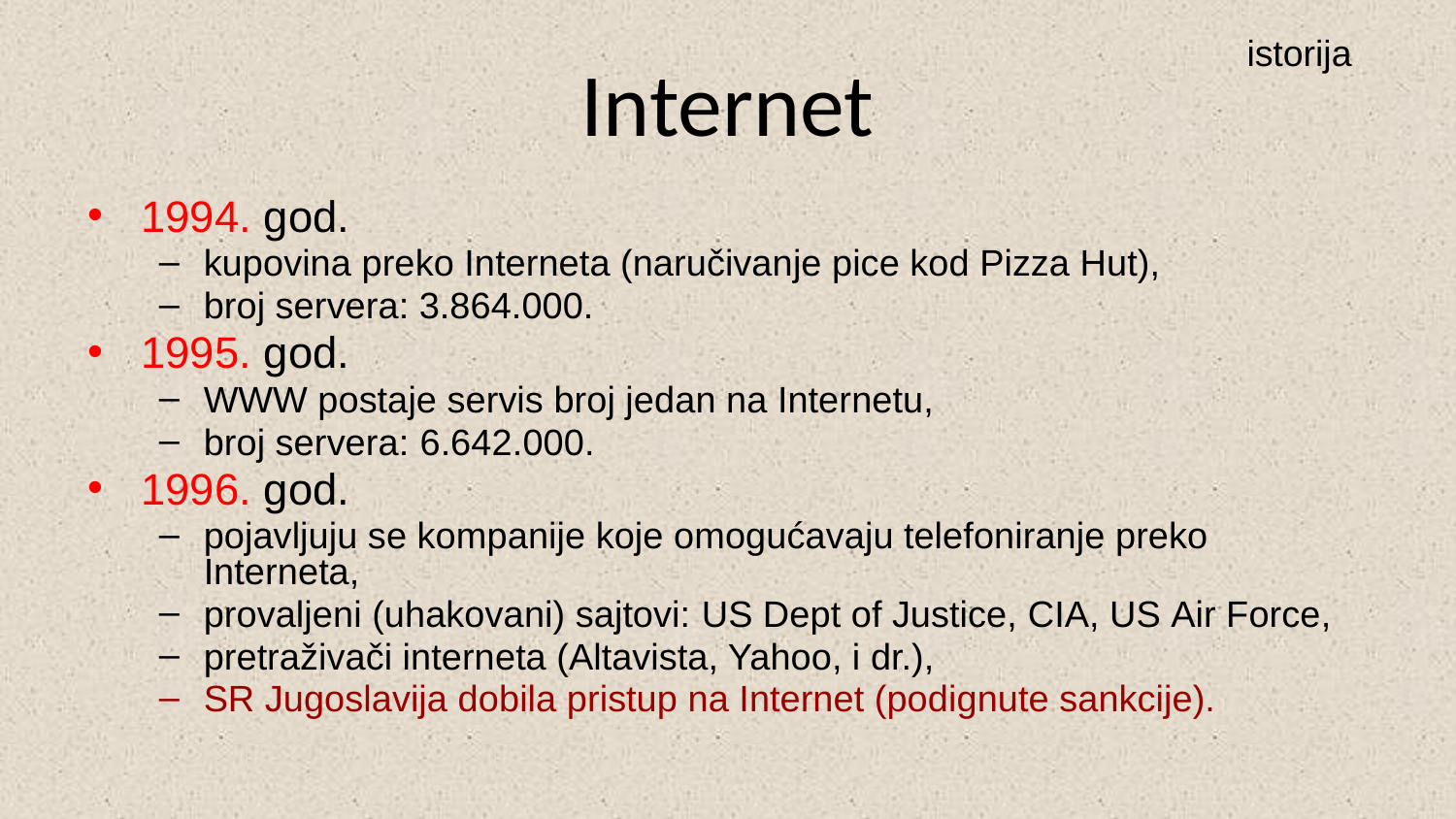

Internet
1994. god.
kupovina preko Interneta (naručivanje pice kod Pizza Hut),
broj servera: 3.864.000.
1995. god.
WWW postaje servis broj jedan na Internetu,
broj servera: 6.642.000.
1996. god.
pojavljuju se kompanije koje omogućavaju telefoniranje preko Interneta,
provaljeni (uhakovani) sajtovi: US Dept of Justice, CIA, US Air Force,
pretraživači interneta (Altavista, Yahoo, i dr.),
SR Jugoslavija dobila pristup na Internet (podignute sankcije).
istorija